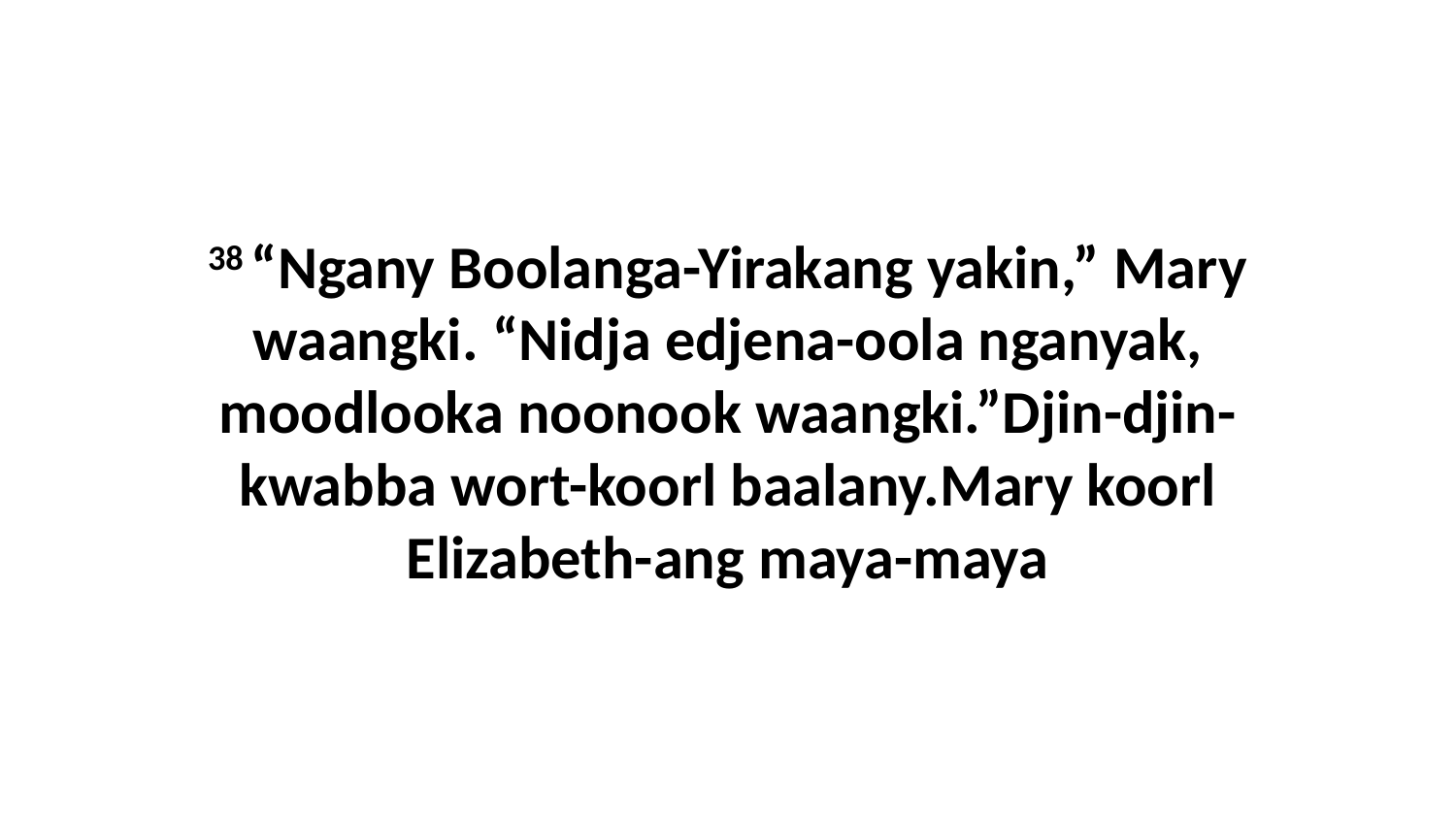

38 “Ngany Boolanga-Yirakang yakin,” Mary waangki. “Nidja edjena-oola nganyak, moodlooka noonook waangki.”Djin-djin-kwabba wort-koorl baalany.Mary koorl Elizabeth-ang maya-maya